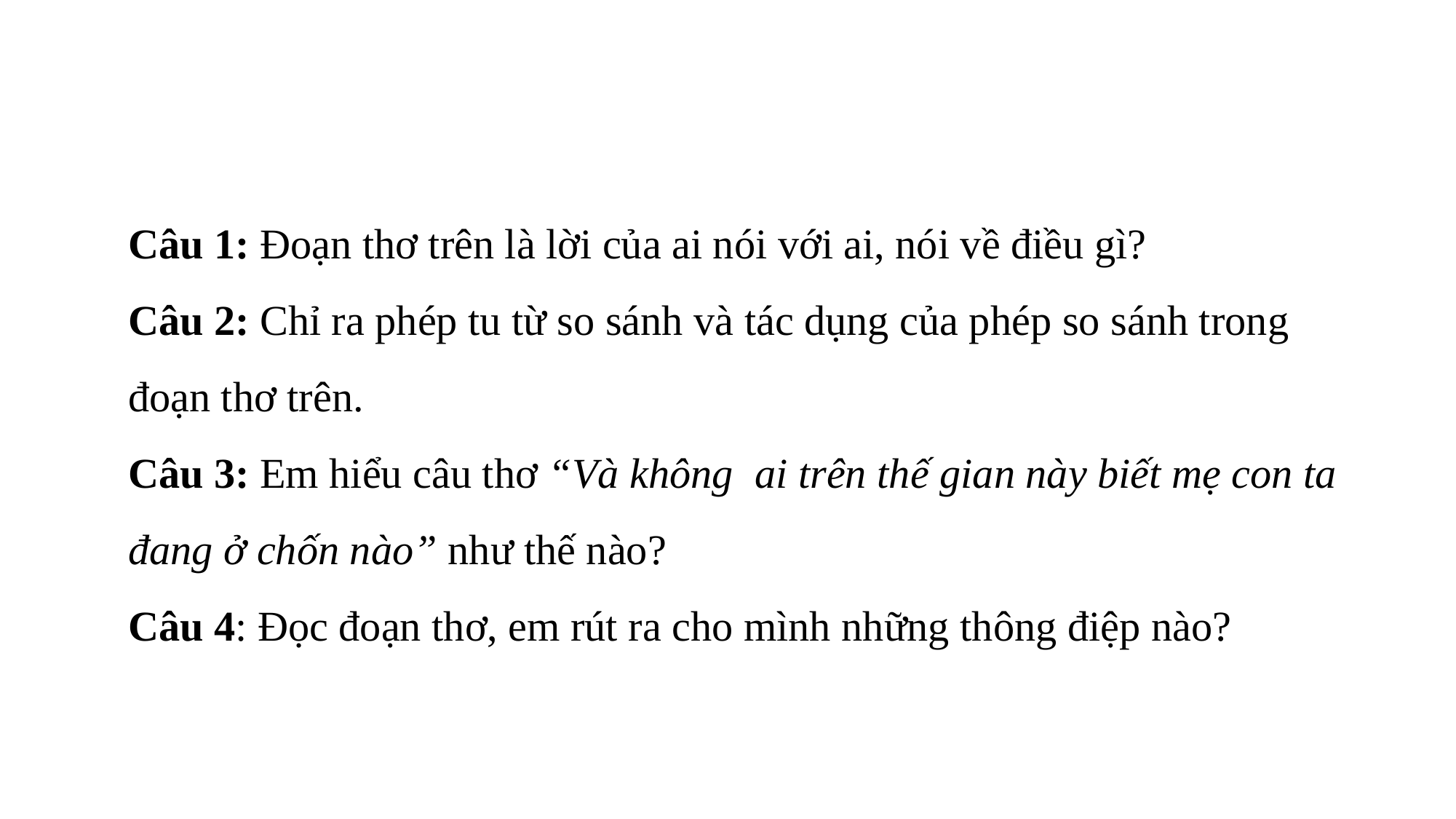

Câu 1: Đoạn thơ trên là lời của ai nói với ai, nói về điều gì?
Câu 2: Chỉ ra phép tu từ so sánh và tác dụng của phép so sánh trong đoạn thơ trên.
Câu 3: Em hiểu câu thơ “Và không  ai trên thế gian này biết mẹ con ta đang ở chốn nào” như thế nào?
Câu 4: Đọc đoạn thơ, em rút ra cho mình những thông điệp nào?